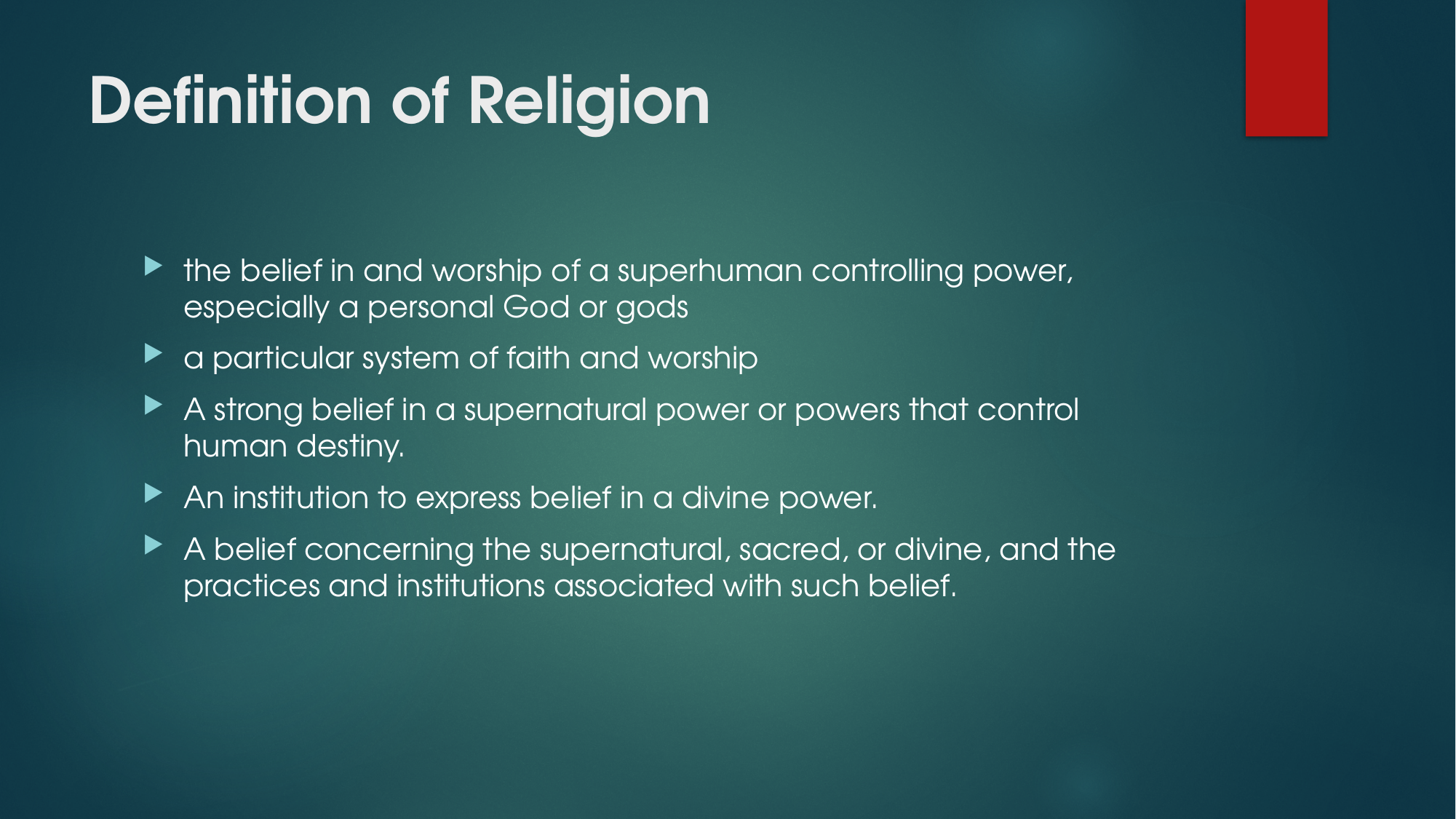

# Definition of Religion
the belief in and worship of a superhuman controlling power, especially a personal God or gods
a particular system of faith and worship
A strong belief in a supernatural power or powers that control human destiny.
An institution to express belief in a divine power.
A belief concerning the supernatural, sacred, or divine, and the practices and institutions associated with such belief.